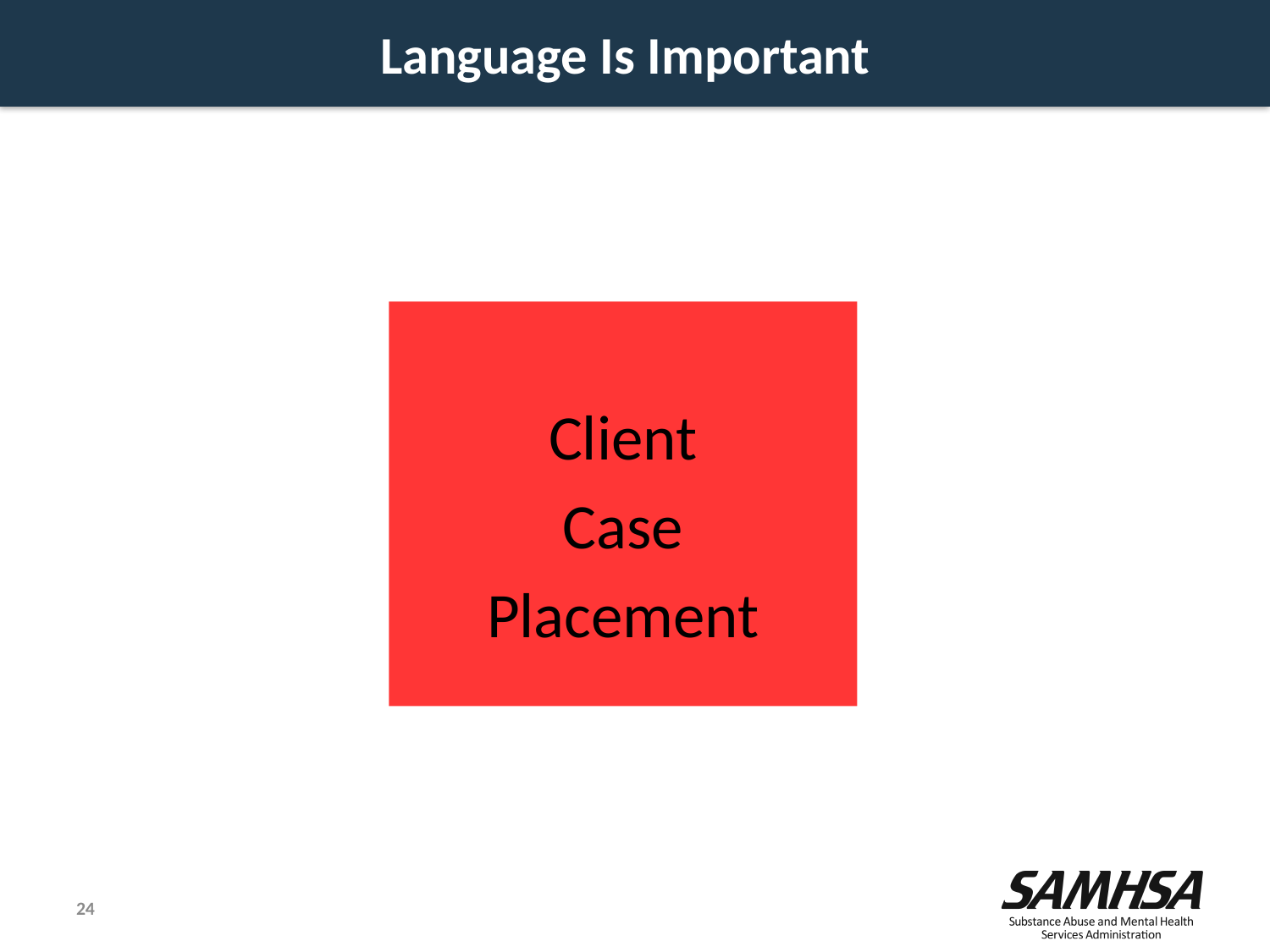

24
# Language Is Important

Client
Case
Placement